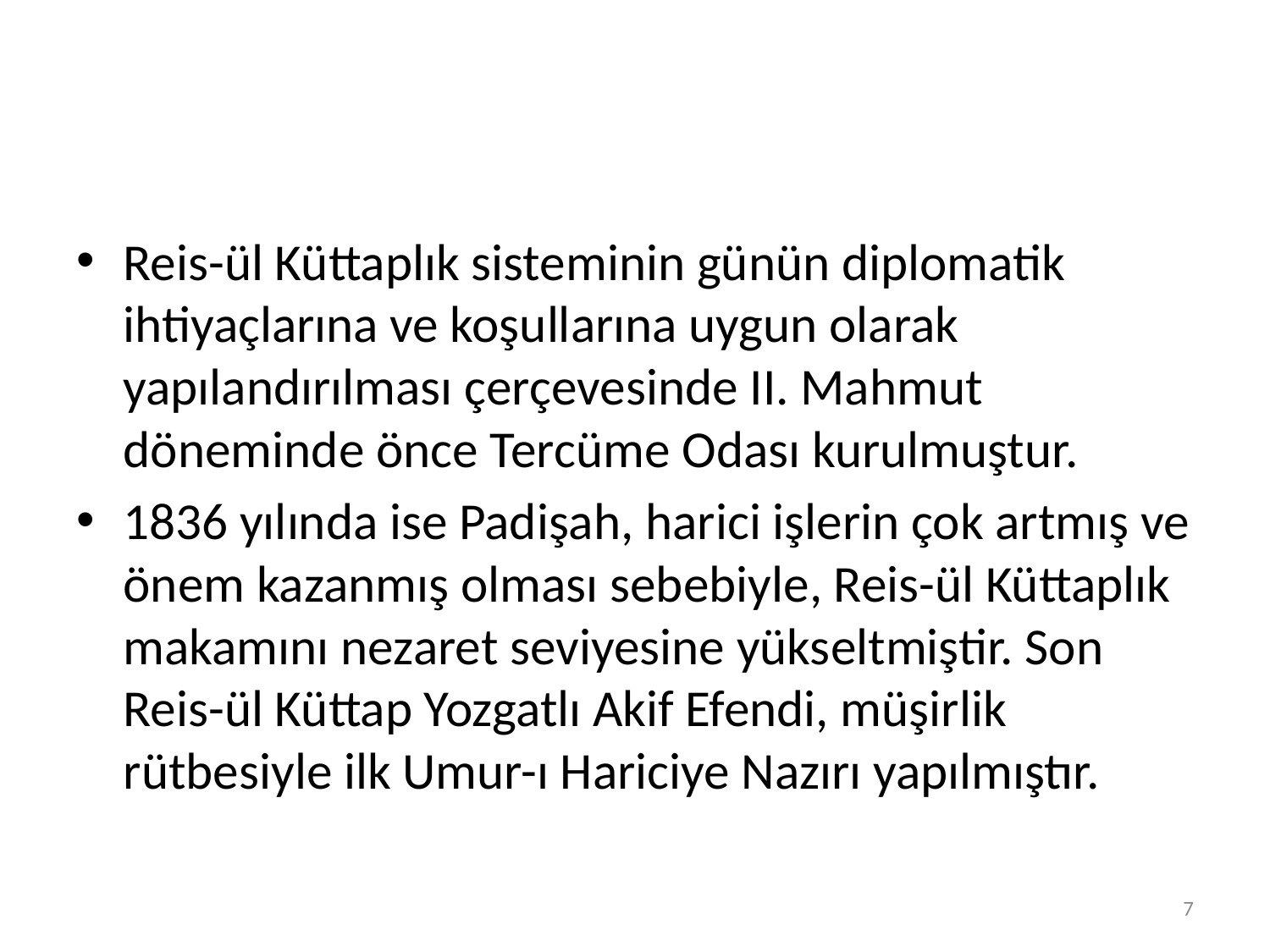

#
Reis-ül Küttaplık sisteminin günün diplomatik ihtiyaçlarına ve koşullarına uygun olarak yapılandırılması çerçevesinde II. Mahmut döneminde önce Tercüme Odası kurulmuştur.
1836 yılında ise Padişah, harici işlerin çok artmış ve önem kazanmış olması sebebiyle, Reis-ül Küttaplık makamını nezaret seviyesine yükseltmiştir. Son Reis-ül Küttap Yozgatlı Akif Efendi, müşirlik rütbesiyle ilk Umur-ı Hariciye Nazırı yapılmıştır.
7